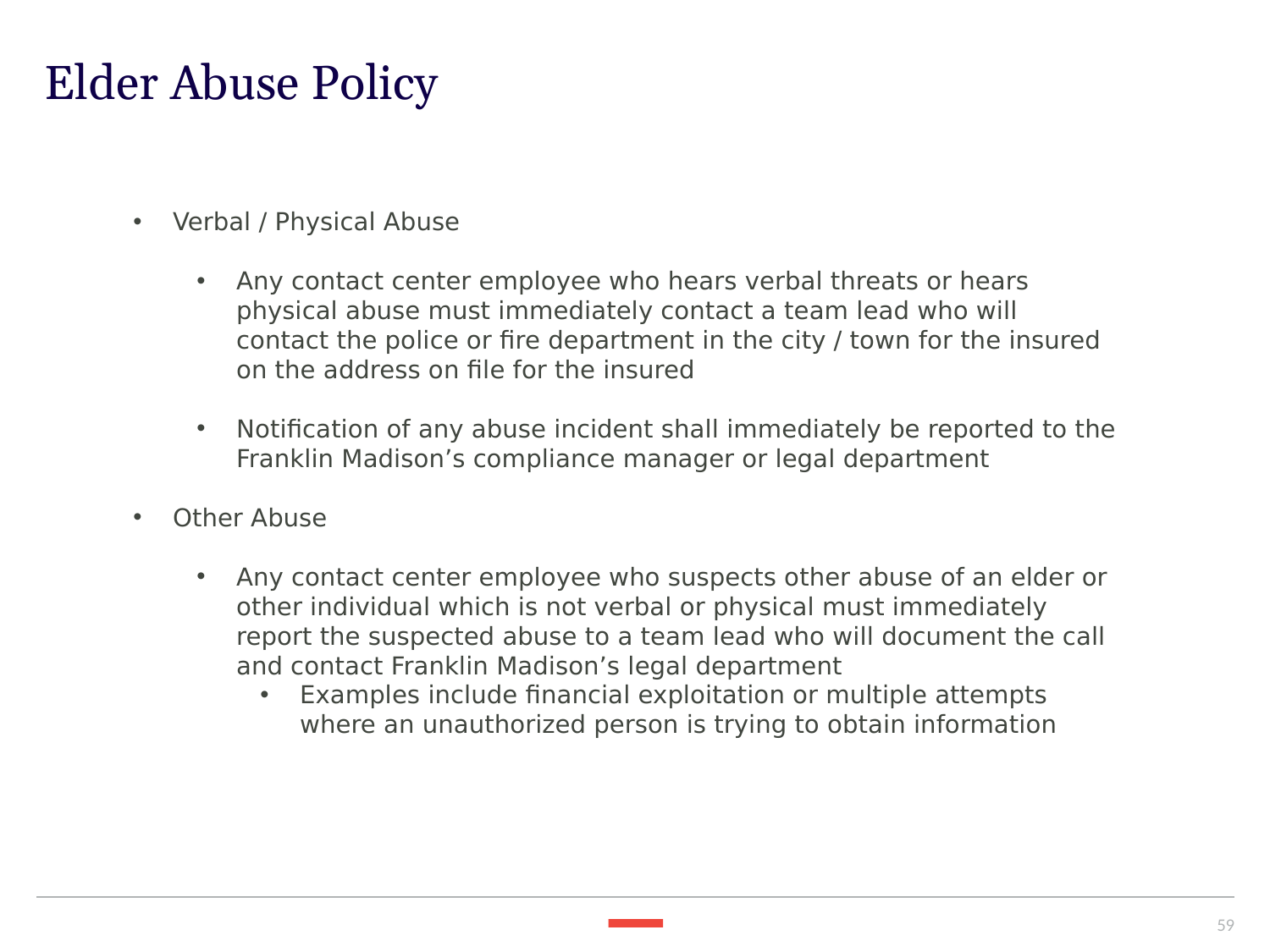

Elder Abuse Policy
Verbal / Physical Abuse

Any contact center employee who hears verbal threats or hears physical abuse must immediately contact a team lead who will contact the police or fire department in the city / town for the insured on the address on file for the insured

Notification of any abuse incident shall immediately be reported to the Franklin Madison’s compliance manager or legal department

Other Abuse

Any contact center employee who suspects other abuse of an elder or other individual which is not verbal or physical must immediately report the suspected abuse to a team lead who will document the call and contact Franklin Madison’s legal department
Examples include financial exploitation or multiple attempts where an unauthorized person is trying to obtain information